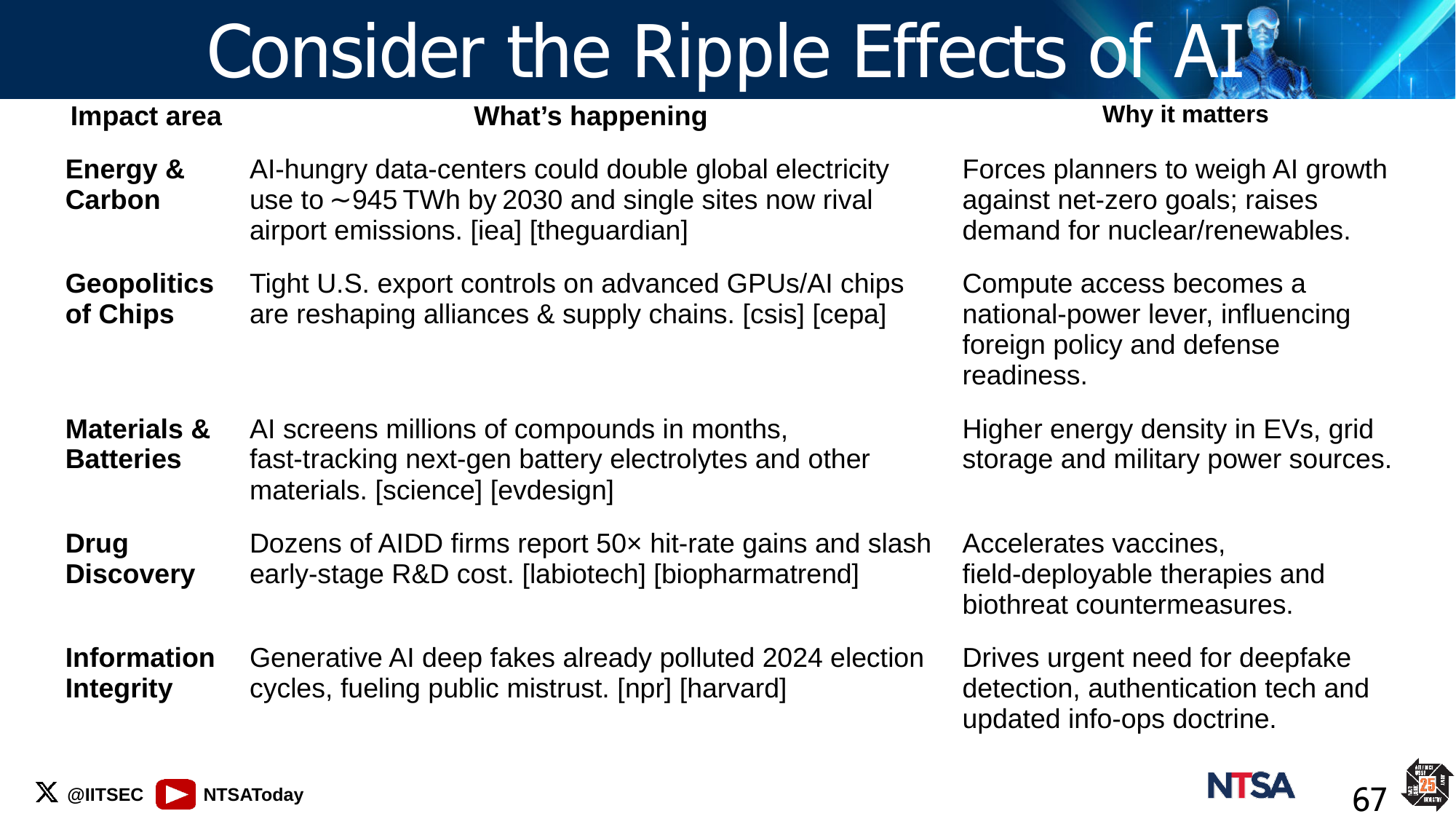

# Consider the Ripple Effects of AI
| Impact area | What’s happening | Why it matters |
| --- | --- | --- |
| Energy & Carbon | AI‑hungry data‑centers could double global electricity use to ∼945 TWh by 2030 and single sites now rival airport emissions. [iea] [theguardian] | Forces planners to weigh AI growth against net‑zero goals; raises demand for nuclear/renewables. |
| Geopolitics of Chips | Tight U.S. export controls on advanced GPUs/AI chips are reshaping alliances & supply chains. [csis] [cepa] | Compute access becomes a national‑power lever, influencing foreign policy and defense readiness. |
| Materials & Batteries | AI screens millions of compounds in months, fast‑tracking next‑gen battery electrolytes and other materials. [science] [evdesign] | Higher energy density in EVs, grid storage and military power sources. |
| Drug Discovery | Dozens of AIDD firms report 50× hit‑rate gains and slash early‑stage R&D cost. [labiotech] [biopharmatrend] | Accelerates vaccines, field‑deployable therapies and biothreat countermeasures. |
| Information Integrity | Generative AI deep fakes already polluted 2024 election cycles, fueling public mistrust. [npr] [harvard] | Drives urgent need for deepfake detection, authentication tech and updated info‑ops doctrine. |
67